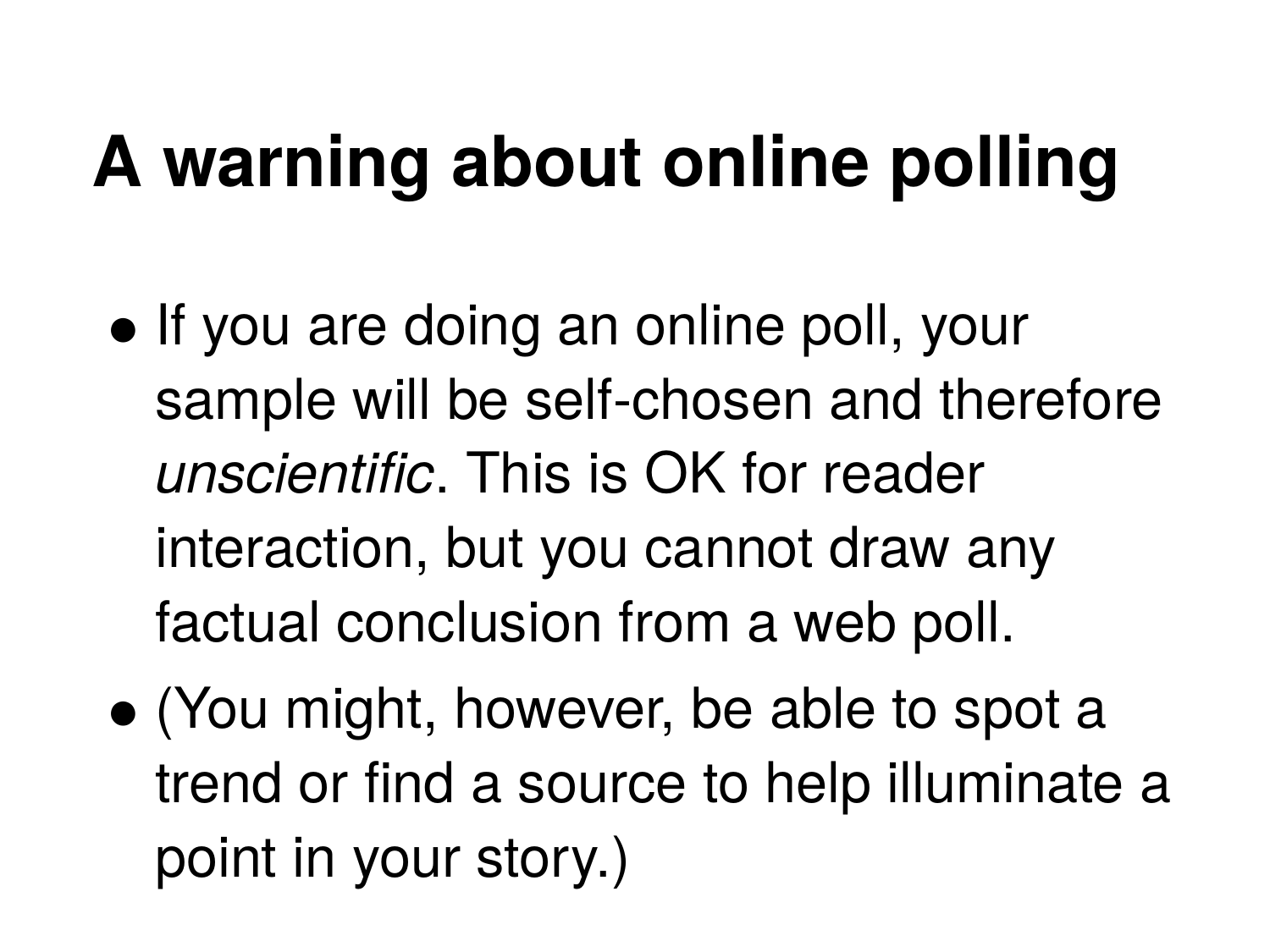

A warning about online polling
If you are doing an online poll, your sample will be self-chosen and therefore unscientific. This is OK for reader interaction, but you cannot draw any factual conclusion from a web poll.
(You might, however, be able to spot a trend or find a source to help illuminate a point in your story.)